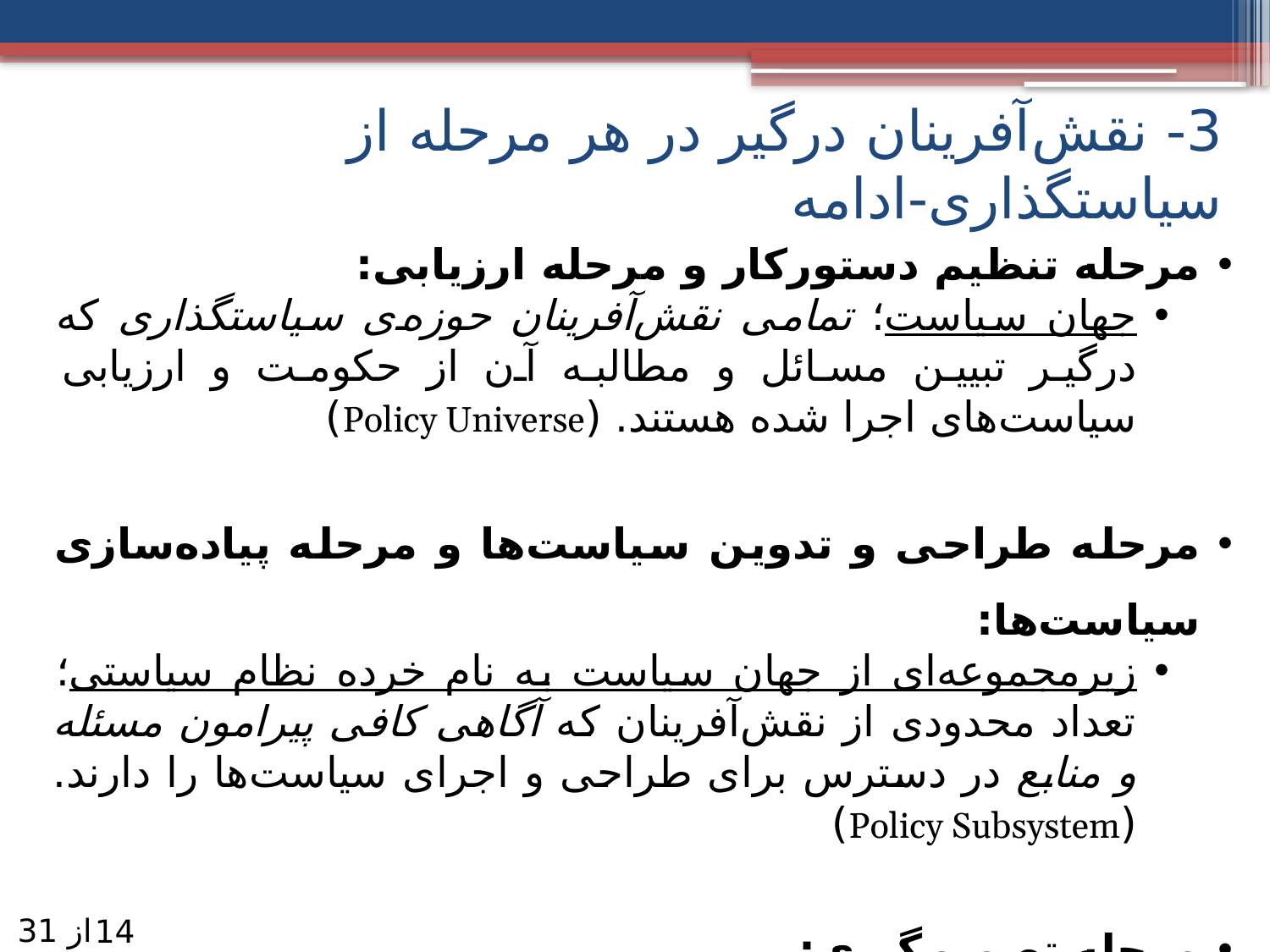

# 3- نقش‌آفرینان درگیر در هر مرحله از سیاستگذاری-ادامه
مرحله تنظیم دستورکار و مرحله ارزیابی:
جهان سیاست؛ تمامی نقش‌آفرینان حوزه‌ی سیاستگذاری که درگیر تبیین مسائل و مطالبه آن از حکومت و ارزیابی سیاست‌های اجرا شده هستند. (Policy Universe)

مرحله طراحی و تدوین سیاست‌ها و مرحله پیاده‌سازی سیاست‌ها:
زیرمجموعه‌ای از جهان سیاست به نام خرده نظام سیاستی؛ تعداد محدودی از نقش‌آفرینان که آگاهی کافی پیرامون مسئله و منابع در دسترس برای طراحی و اجرای سیاست‌ها را دارند. (Policy Subsystem)

مرحله تصمیم‌گیری:
زیرمجموعه‌ای از خرده نظام سیاستی به نام تصمیم‌گیران؛ متشکل از تصمیم‌گیران دولتی دارای قدرت سیاسی.
از 31
14